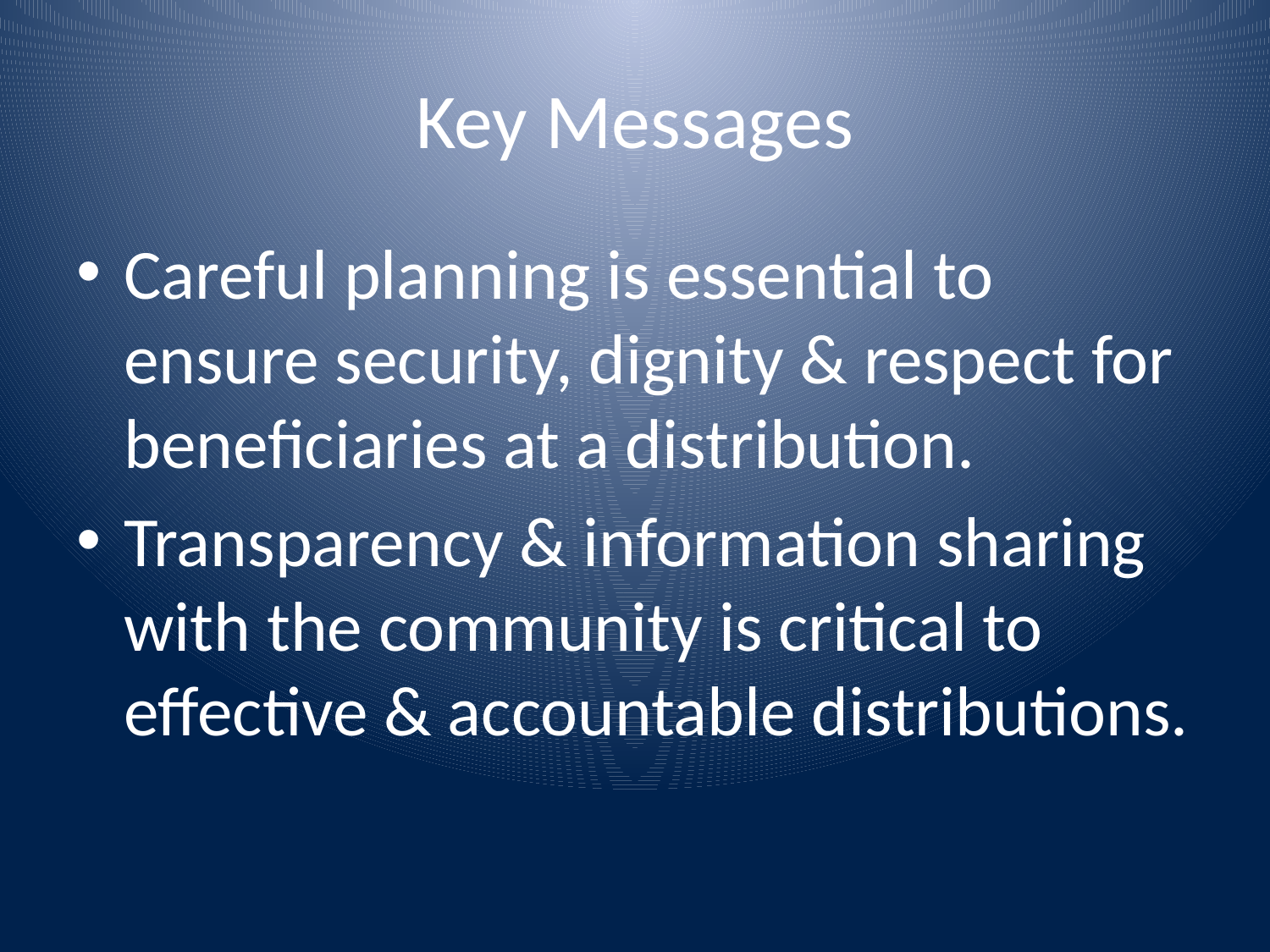

# Key Messages
Careful planning is essential to ensure security, dignity & respect for beneficiaries at a distribution.
Transparency & information sharing with the community is critical to effective & accountable distributions.